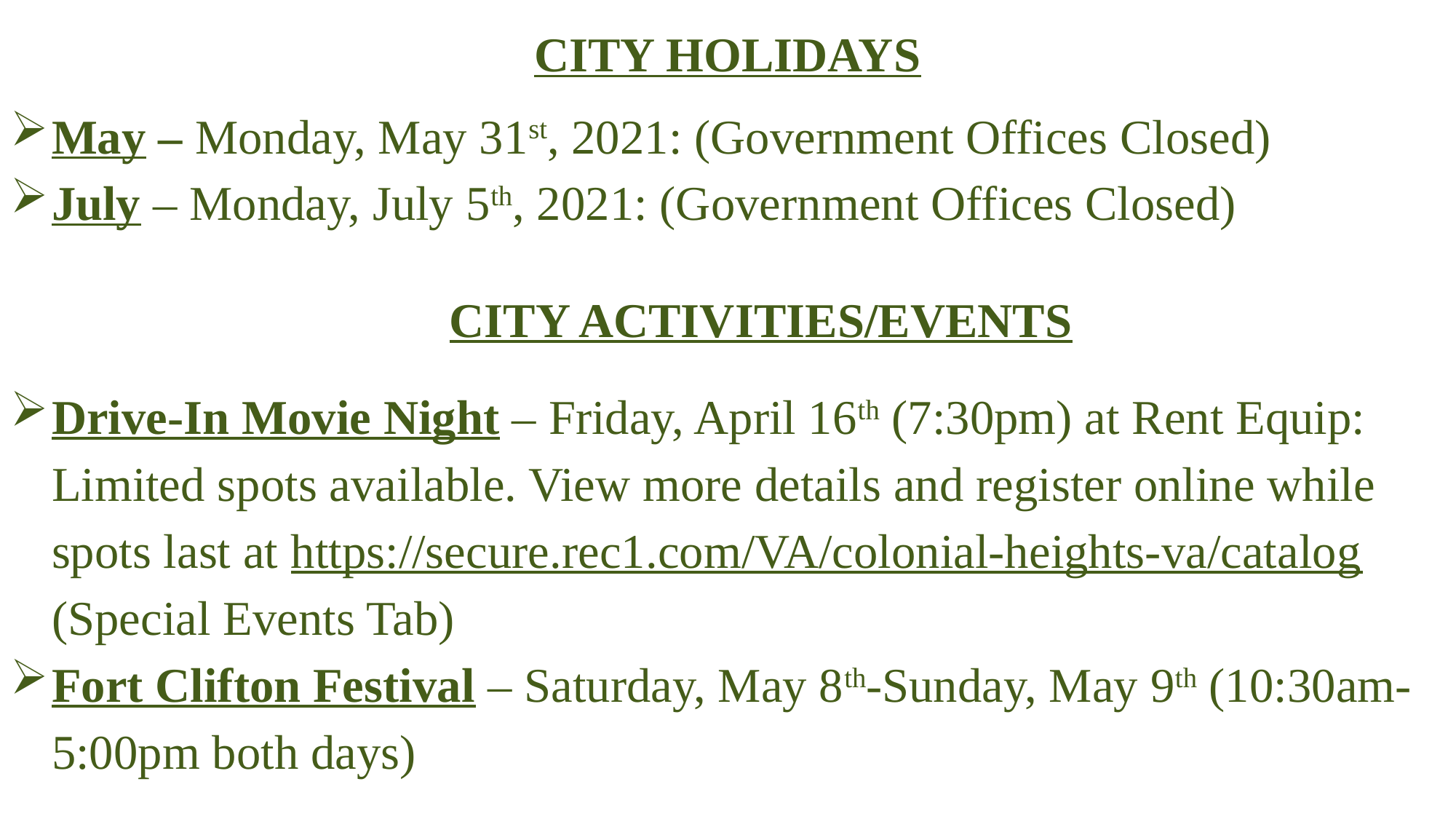

CITY HOLIDAYS

May – Monday, May 31st, 2021: (Government Offices Closed)
July – Monday, July 5th, 2021: (Government Offices Closed)

 CITY ACTIVITIES/EVENTS

Drive-In Movie Night – Friday, April 16th (7:30pm) at Rent Equip: Limited spots available. View more details and register online while spots last at https://secure.rec1.com/VA/colonial-heights-va/catalog (Special Events Tab)
Fort Clifton Festival – Saturday, May 8th-Sunday, May 9th (10:30am-5:00pm both days)